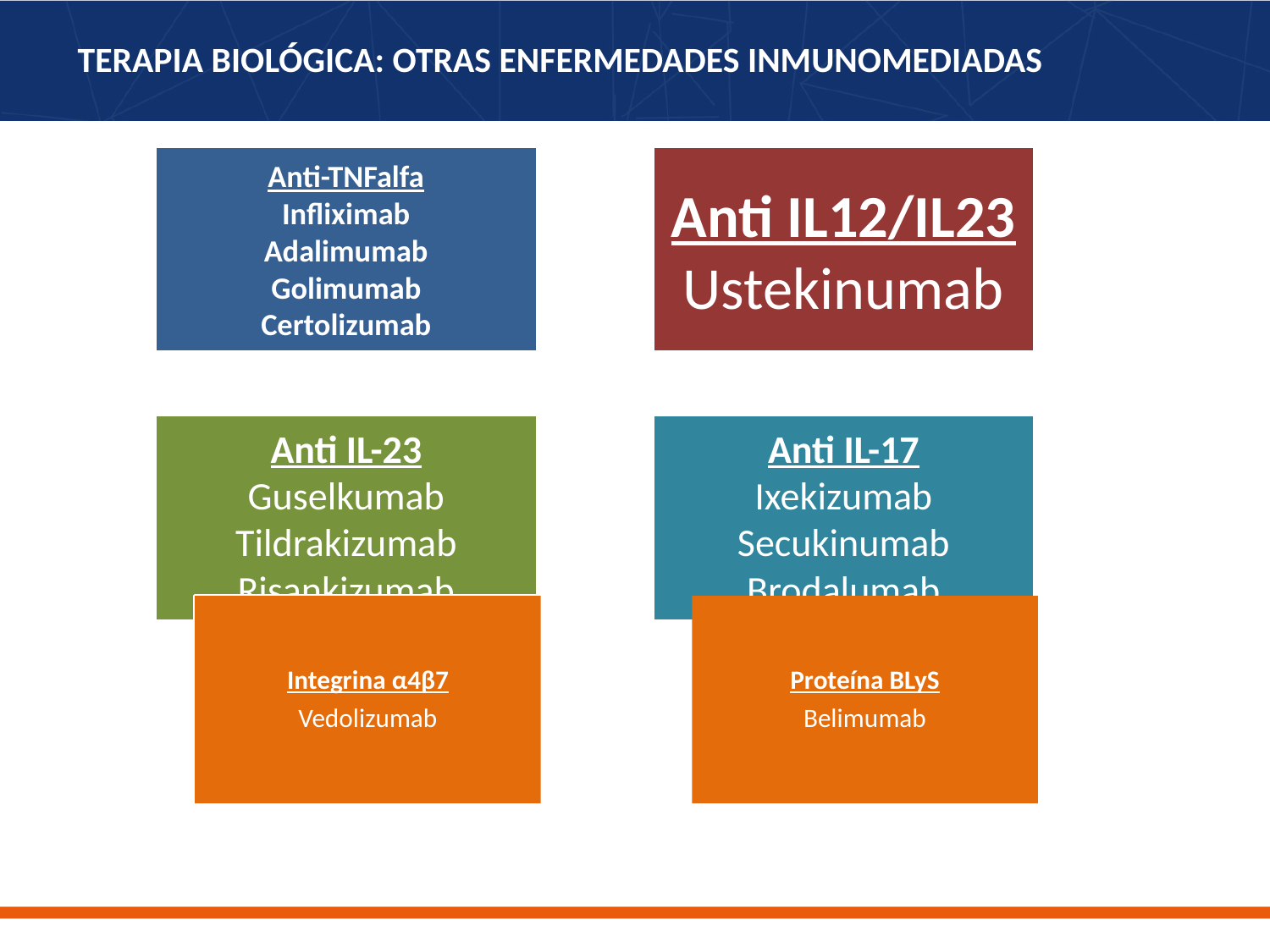

# TERAPIA BIOLÓGICA: OTRAS ENFERMEDADES INMUNOMEDIADAS
Anti-TNFalfa
Infliximab
Adalimumab
Golimumab
Certolizumab
Anti IL12/IL23
Ustekinumab
Anti IL-23
Guselkumab
Tildrakizumab
Risankizumab
Anti IL-17
Ixekizumab
Secukinumab
Brodalumab

Integrina α4β7
Vedolizumab
Proteína BLyS
Belimumab